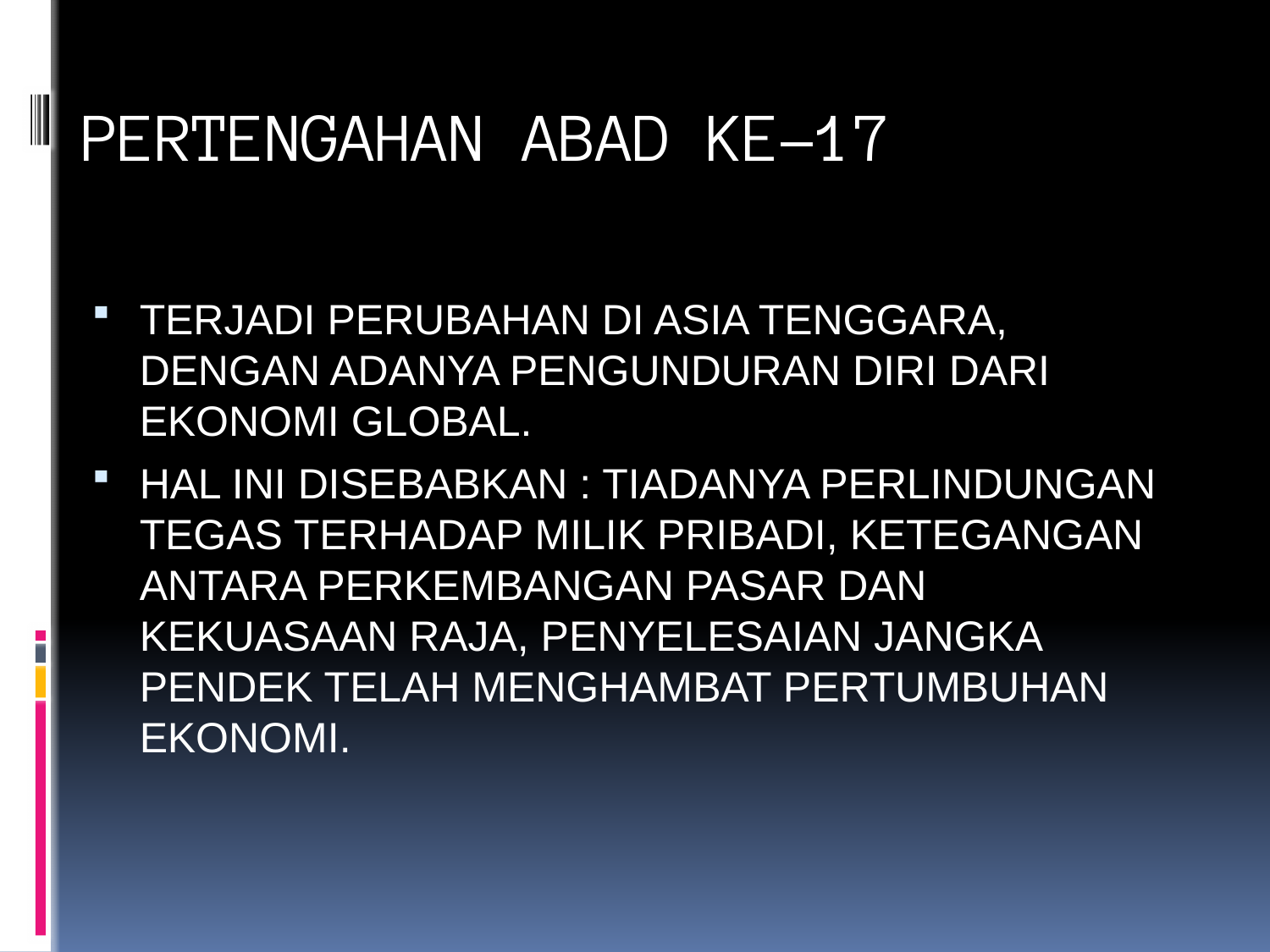

# PERTENGAHAN ABAD KE-17
TERJADI PERUBAHAN DI ASIA TENGGARA, DENGAN ADANYA PENGUNDURAN DIRI DARI EKONOMI GLOBAL.
HAL INI DISEBABKAN : TIADANYA PERLINDUNGAN TEGAS TERHADAP MILIK PRIBADI, KETEGANGAN ANTARA PERKEMBANGAN PASAR DAN KEKUASAAN RAJA, PENYELESAIAN JANGKA PENDEK TELAH MENGHAMBAT PERTUMBUHAN EKONOMI.